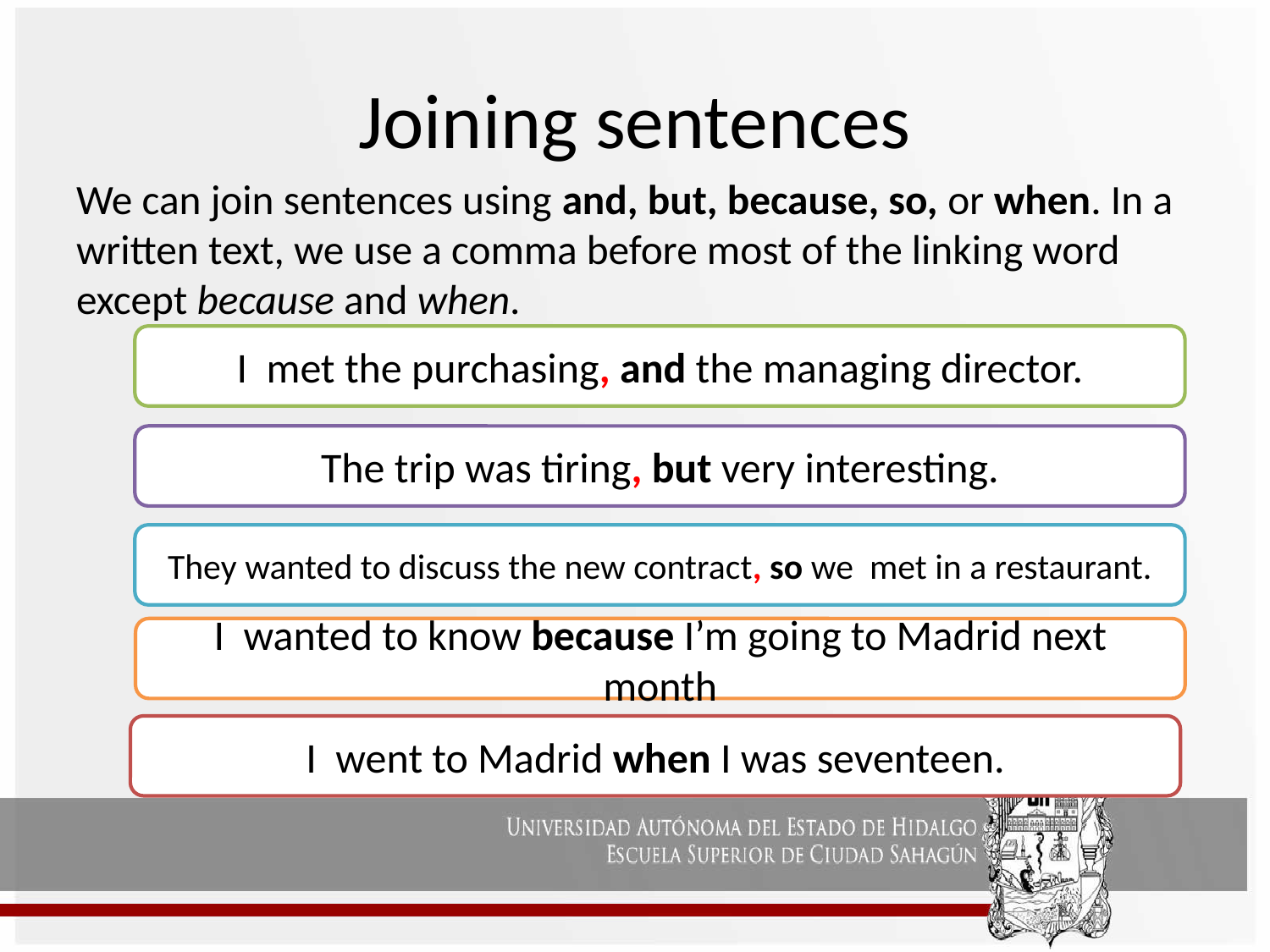

# Joining sentences
We can join sentences using and, but, because, so, or when. In a written text, we use a comma before most of the linking word except because and when.

I  met the purchasing, and the managing director.
The trip was tiring, but very interesting.
They wanted to discuss the new contract, so we  met in a restaurant.
I  wanted to know because I’m going to Madrid next month
I  went to Madrid when I was seventeen.